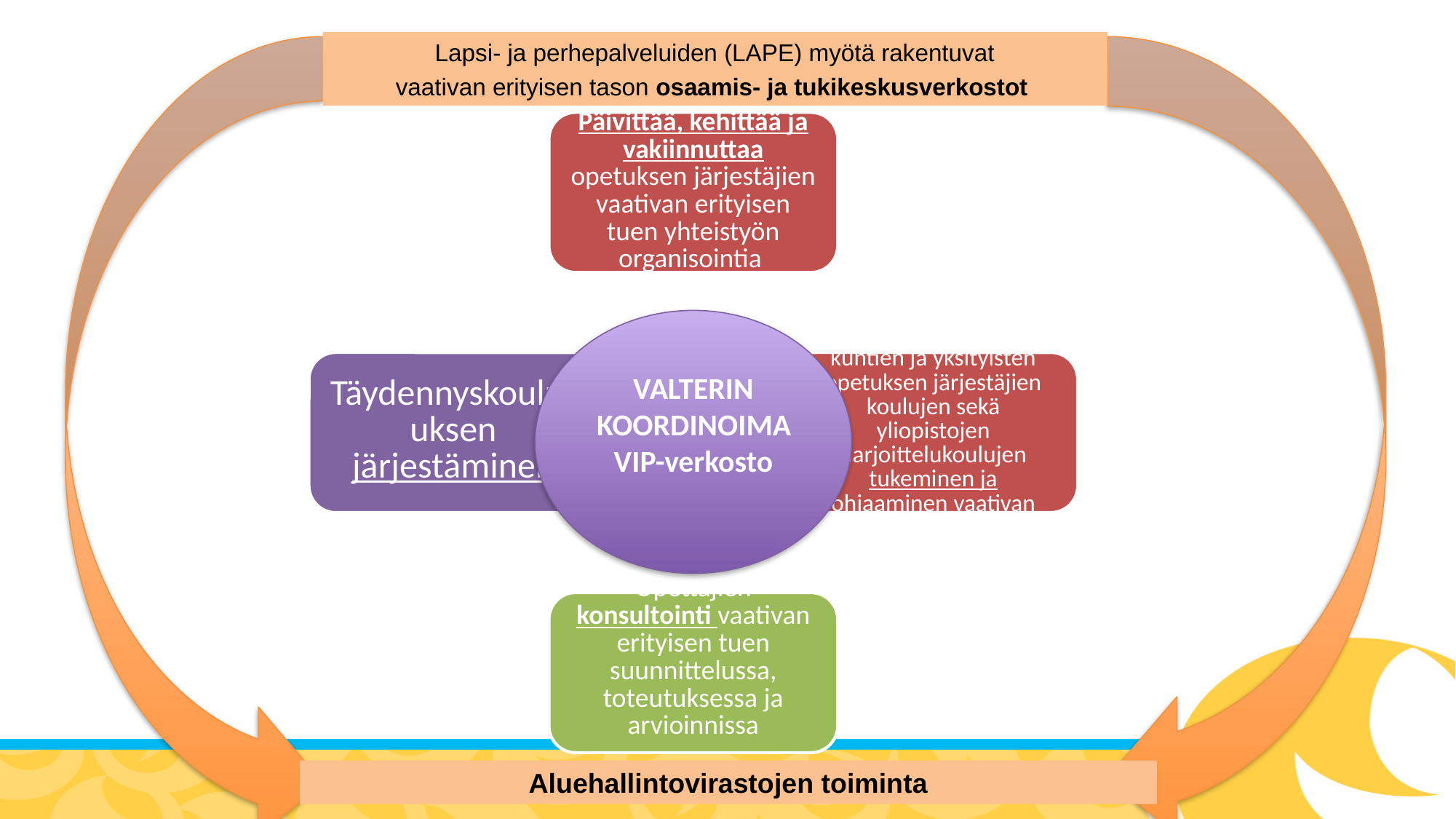

Lapsi- ja perhepalveluiden (LAPE) myötä rakentuvat
vaativan erityisen tason osaamis- ja tukikeskusverkostot

Opettajien konsultointi vaativan erityisen tuen suunnittelussa, toteutuksessa ja arvioinnissa
Päivittää, kehittää ja vakiinnuttaa opetuksen järjestäjien vaativan erityisen tuen yhteistyön organisointia
Vaativan erityisen tuen kehittäminen, alueensa kuntien ja yksityisten opetuksen järjestäjien koulujen sekä yliopistojen harjoittelukoulujen tukeminen ja ohjaaminen vaativan erityisen tuen kysymyksissä
VALTERIN KOORDINOIMAVIP-verkosto

 Aluehallintovirastojen toiminta